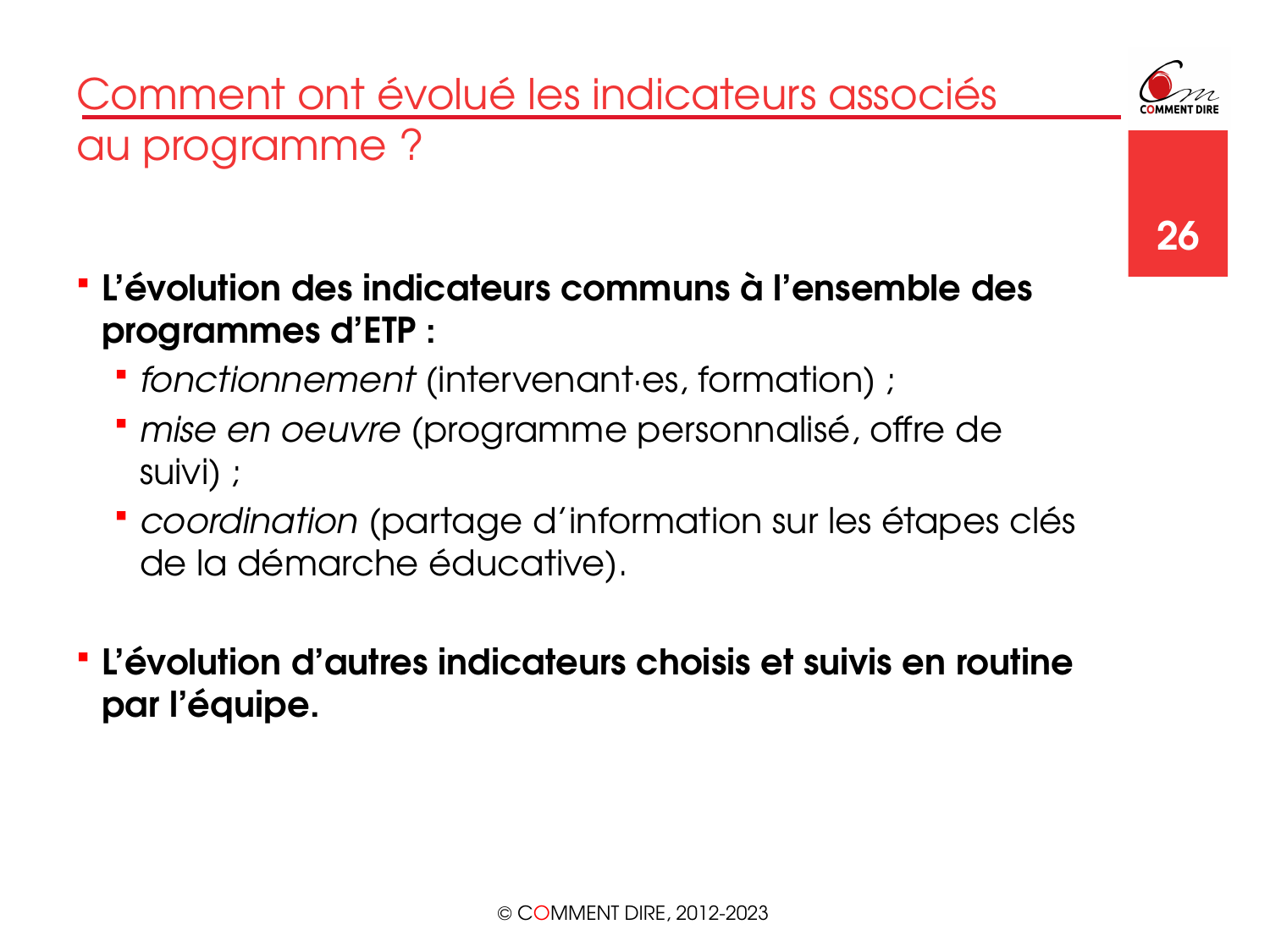

# Comment ont évolué les indicateurs associés au programme ?
26

L’évolution des indicateurs communs à l’ensemble des programmes d’ETP :
fonctionnement (intervenant·es, formation) ;
mise en oeuvre (programme personnalisé, offre de suivi) ;
coordination (partage d’information sur les étapes clés de la démarche éducative).

L’évolution d’autres indicateurs choisis et suivis en routine par l’équipe.

© COMMENT DIRE, 2012-2023